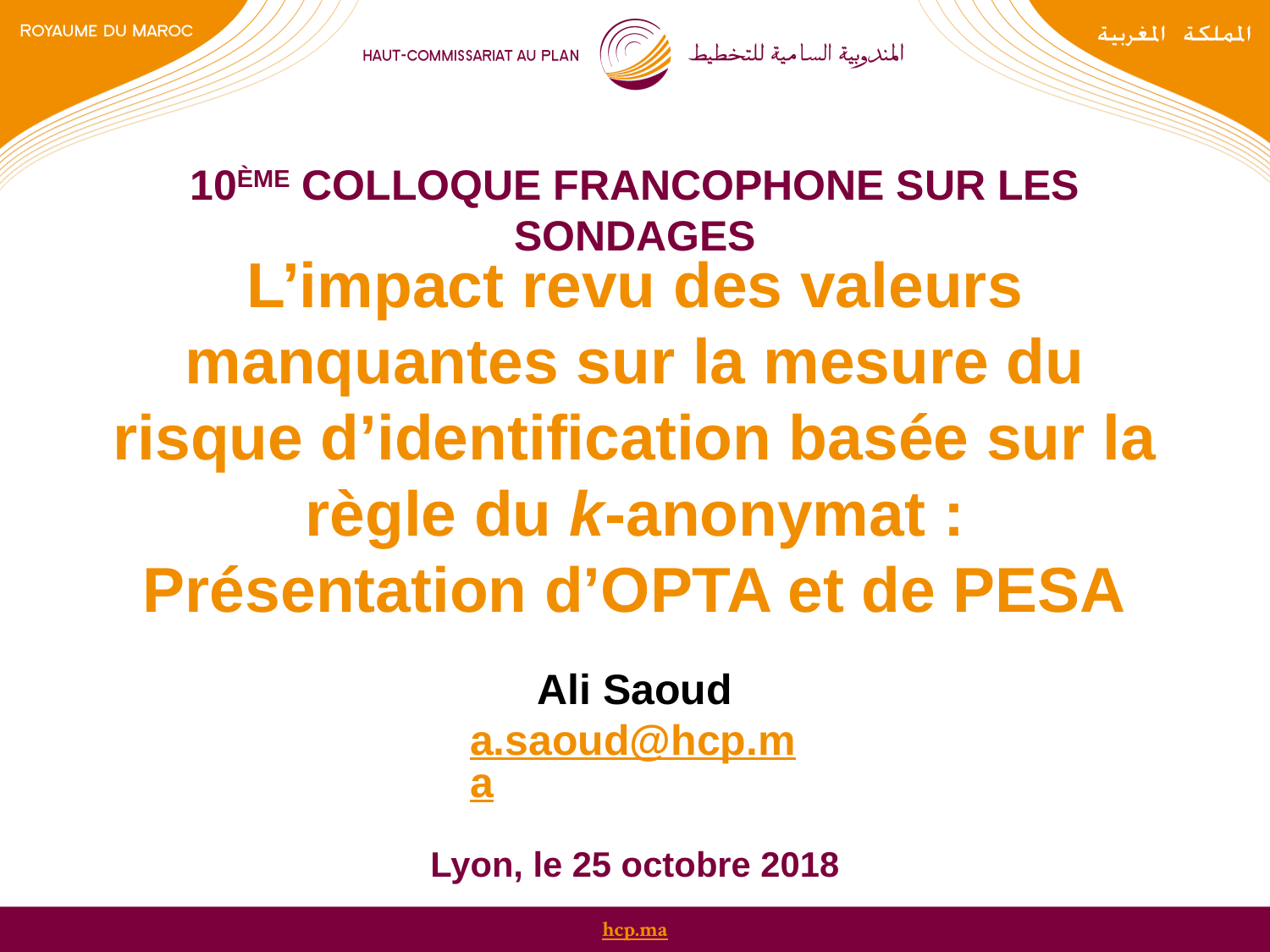

10ème Colloque francophone sur les sondages
# L’impact revu des valeurs manquantes sur la mesure du risque d’identification basée sur la règle du k-anonymat : Présentation d’OPTA et de PESA
Ali Saoud
a.saoud@hcp.ma
Lyon, le 25 octobre 2018